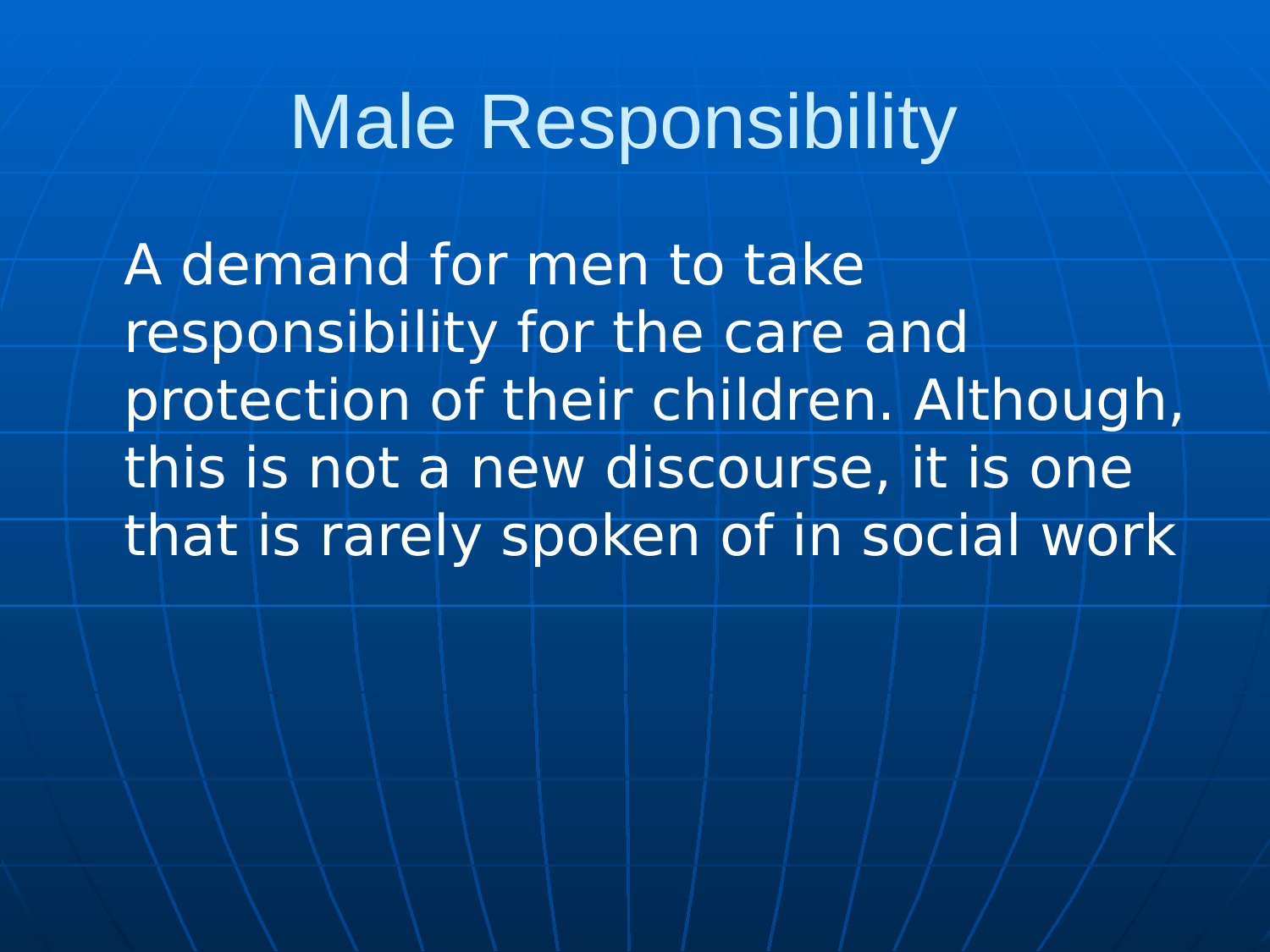

# Male Responsibility
	A demand for men to take responsibility for the care and protection of their children. Although, this is not a new discourse, it is one that is rarely spoken of in social work